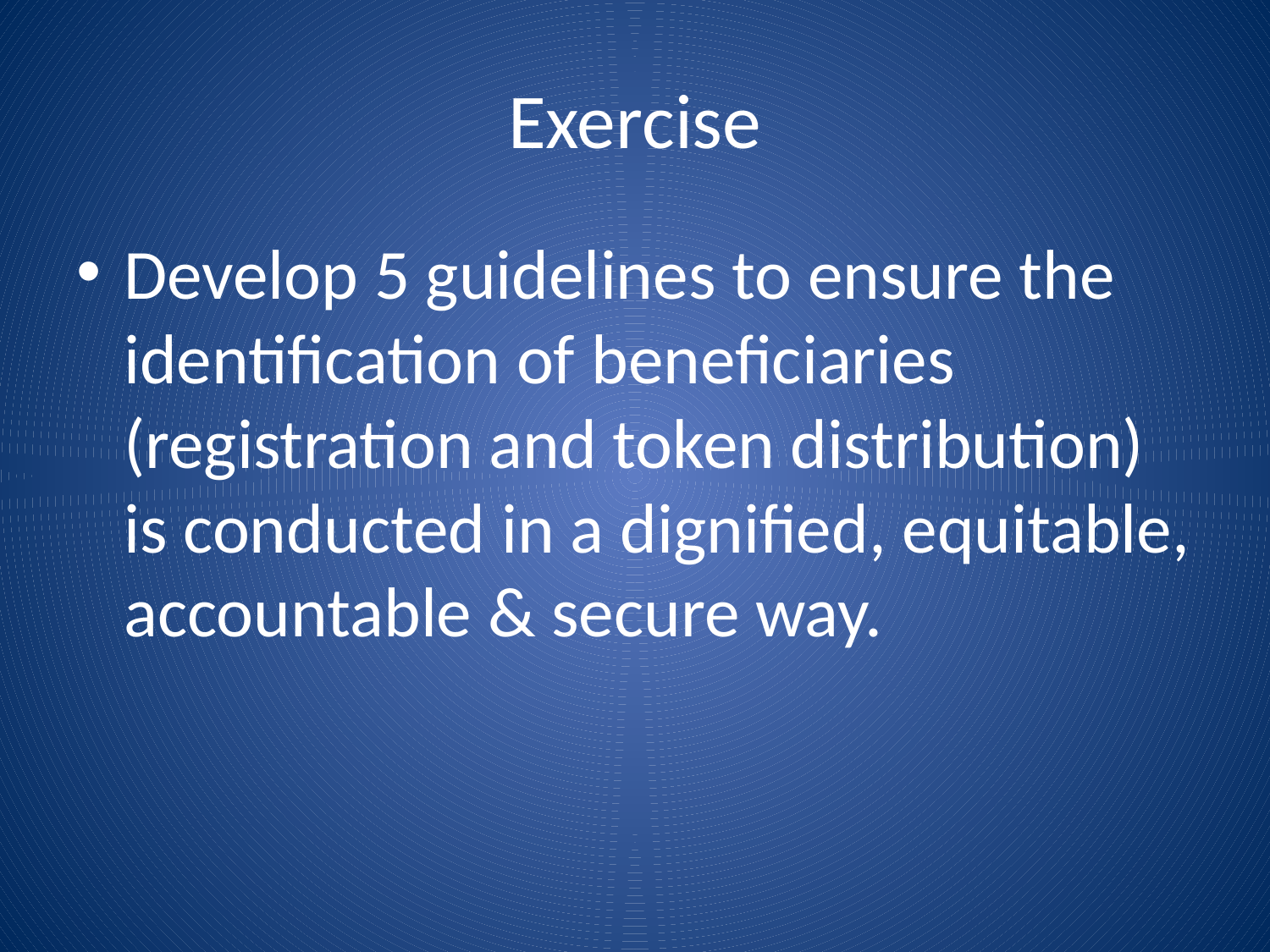

# Exercise
Develop 5 guidelines to ensure the identification of beneficiaries (registration and token distribution) is conducted in a dignified, equitable, accountable & secure way.